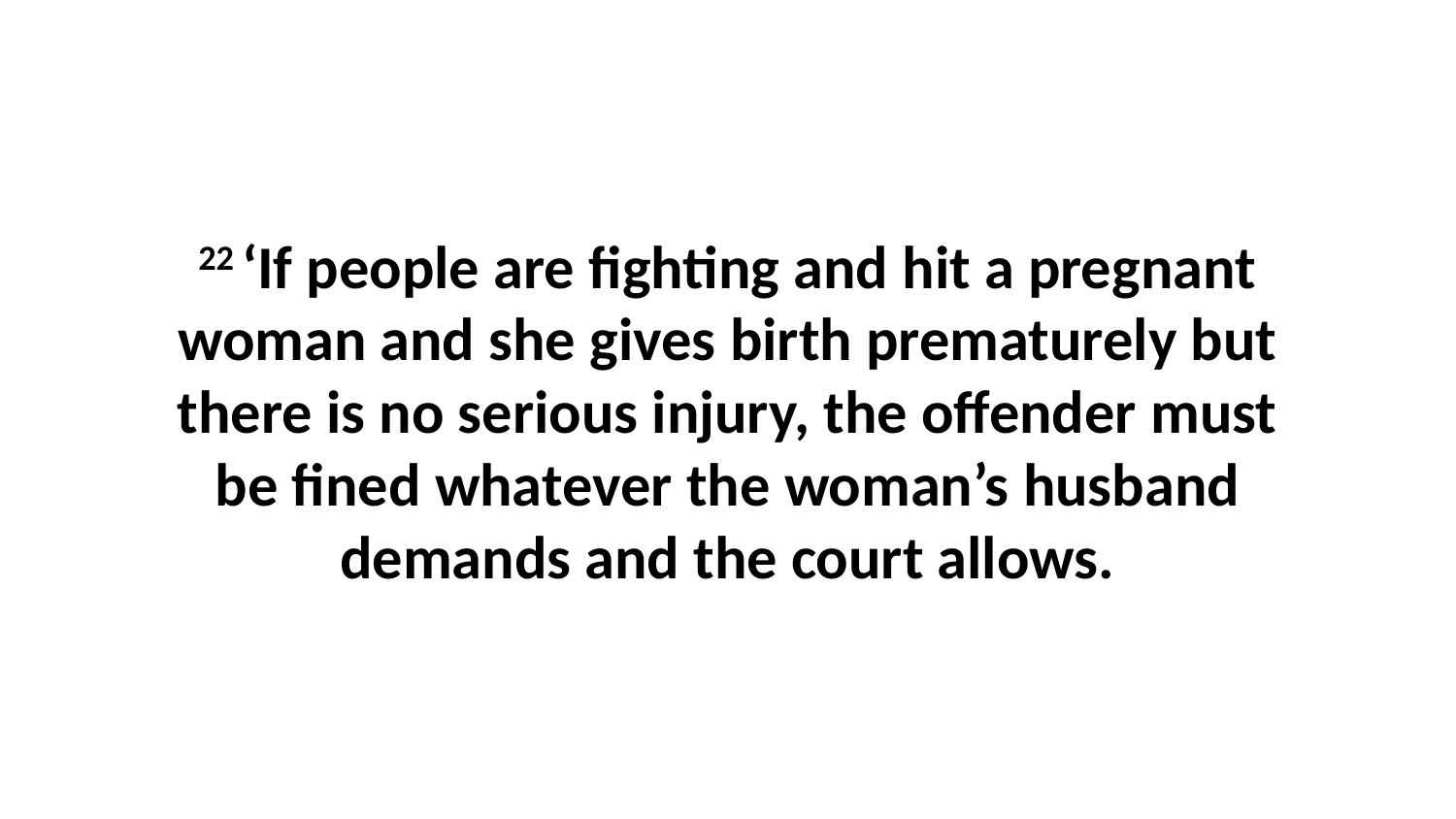

22 ‘If people are fighting and hit a pregnant woman and she gives birth prematurely but there is no serious injury, the offender must be fined whatever the woman’s husband demands and the court allows.